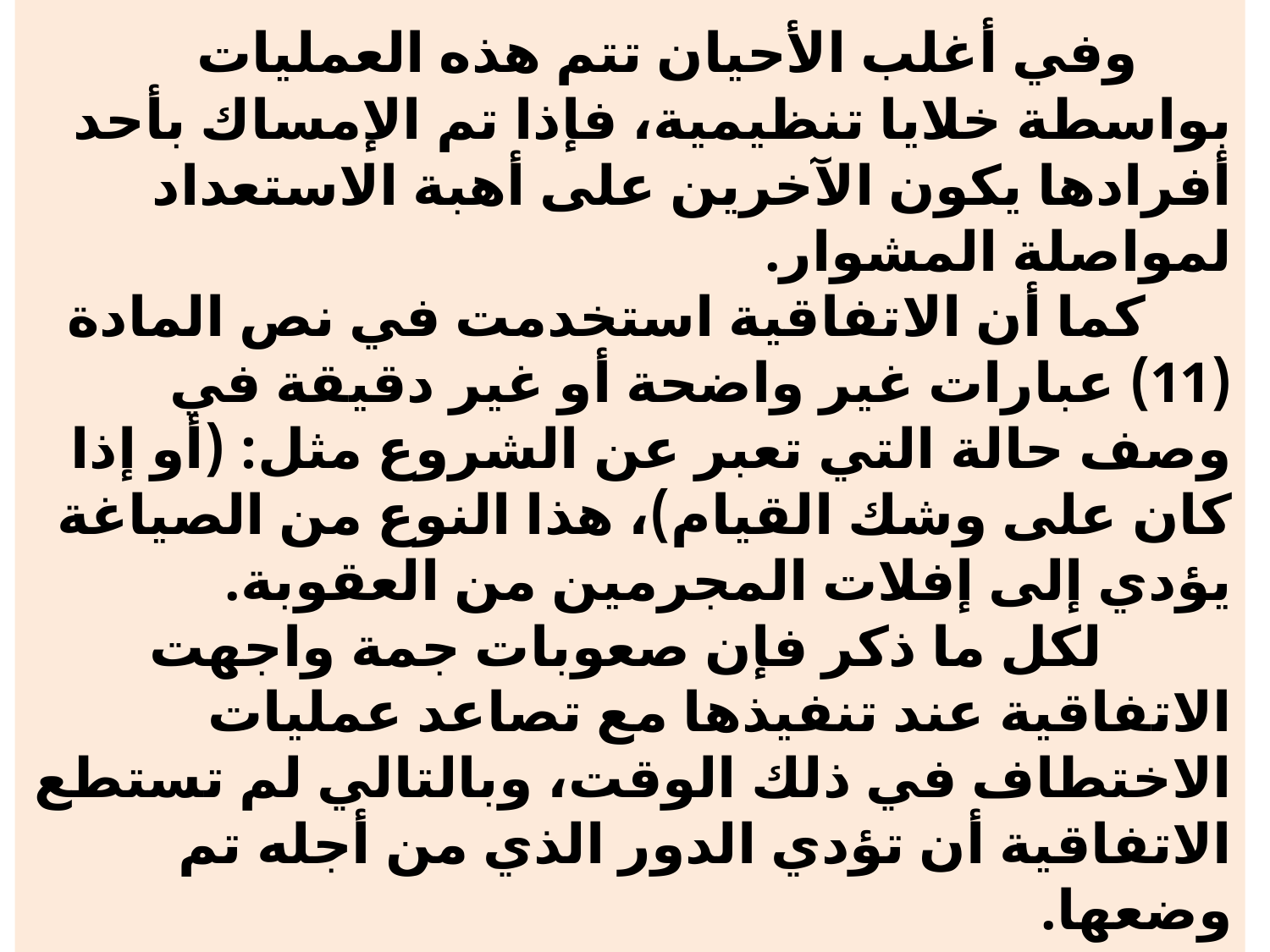

# وفي أغلب الأحيان تتم هذه العمليات بواسطة خلايا تنظيمية، فإذا تم الإمساك بأحد أفرادها يكون الآخرين على أهبة الاستعداد لمواصلة المشوار. كما أن الاتفاقية استخدمت في نص المادة (11) عبارات غير واضحة أو غير دقيقة في وصف حالة التي تعبر عن الشروع مثل: (أو إذا كان على وشك القيام)، هذا النوع من الصياغة يؤدي إلى إفلات المجرمين من العقوبة. لكل ما ذكر فإن صعوبات جمة واجهت الاتفاقية عند تنفيذها مع تصاعد عمليات الاختطاف في ذلك الوقت، وبالتالي لم تستطع الاتفاقية أن تؤدي الدور الذي من أجله تم وضعها.